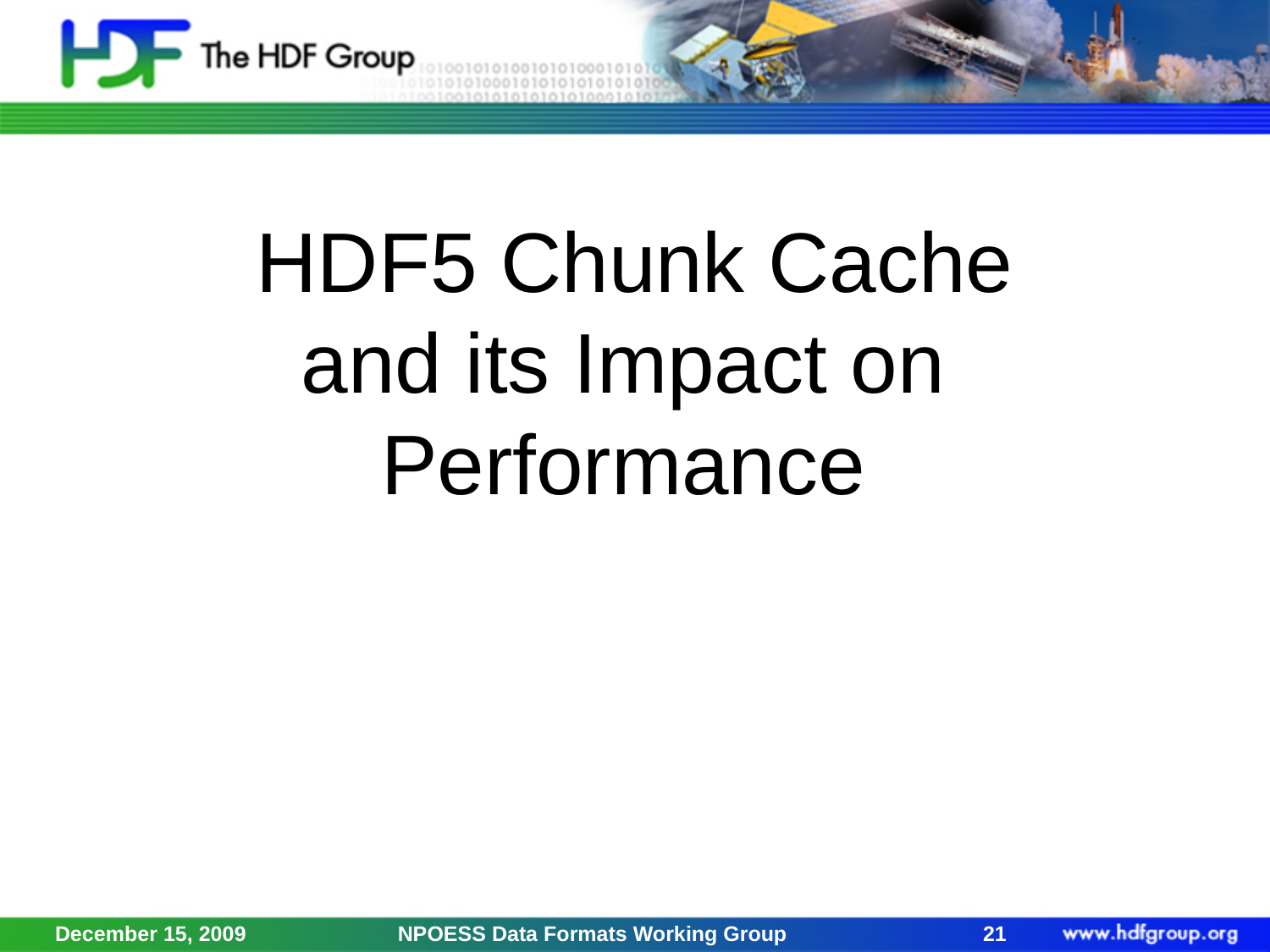

# HDF5 Chunk Cache and its Impact on Performance
December 15, 2009
NPOESS Data Formats Working Group
21